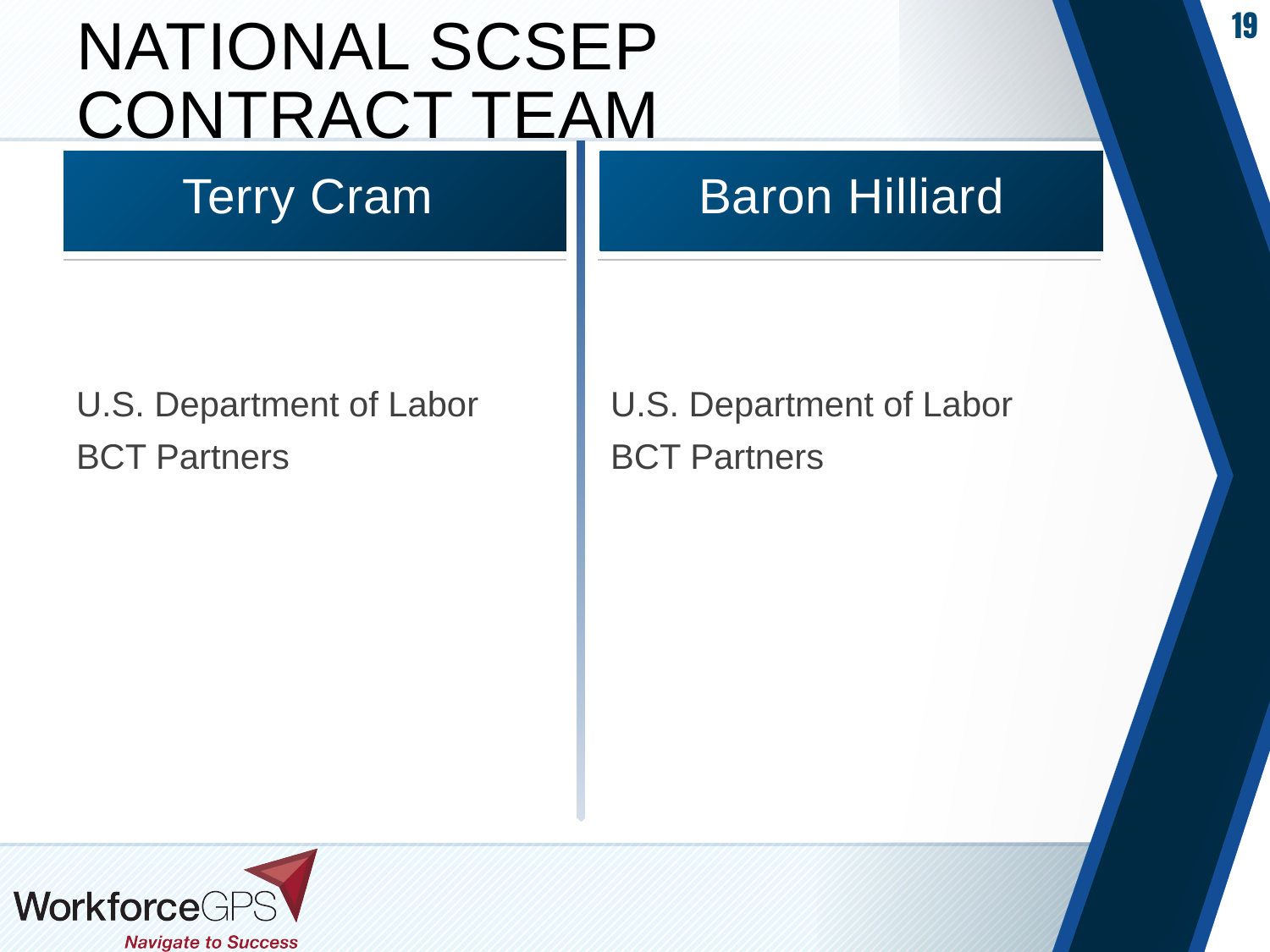

# National SCSEP Contract Team
Terry Cram
Baron Hilliard

U.S. Department of Labor
BCT Partners

U.S. Department of Labor
BCT Partners